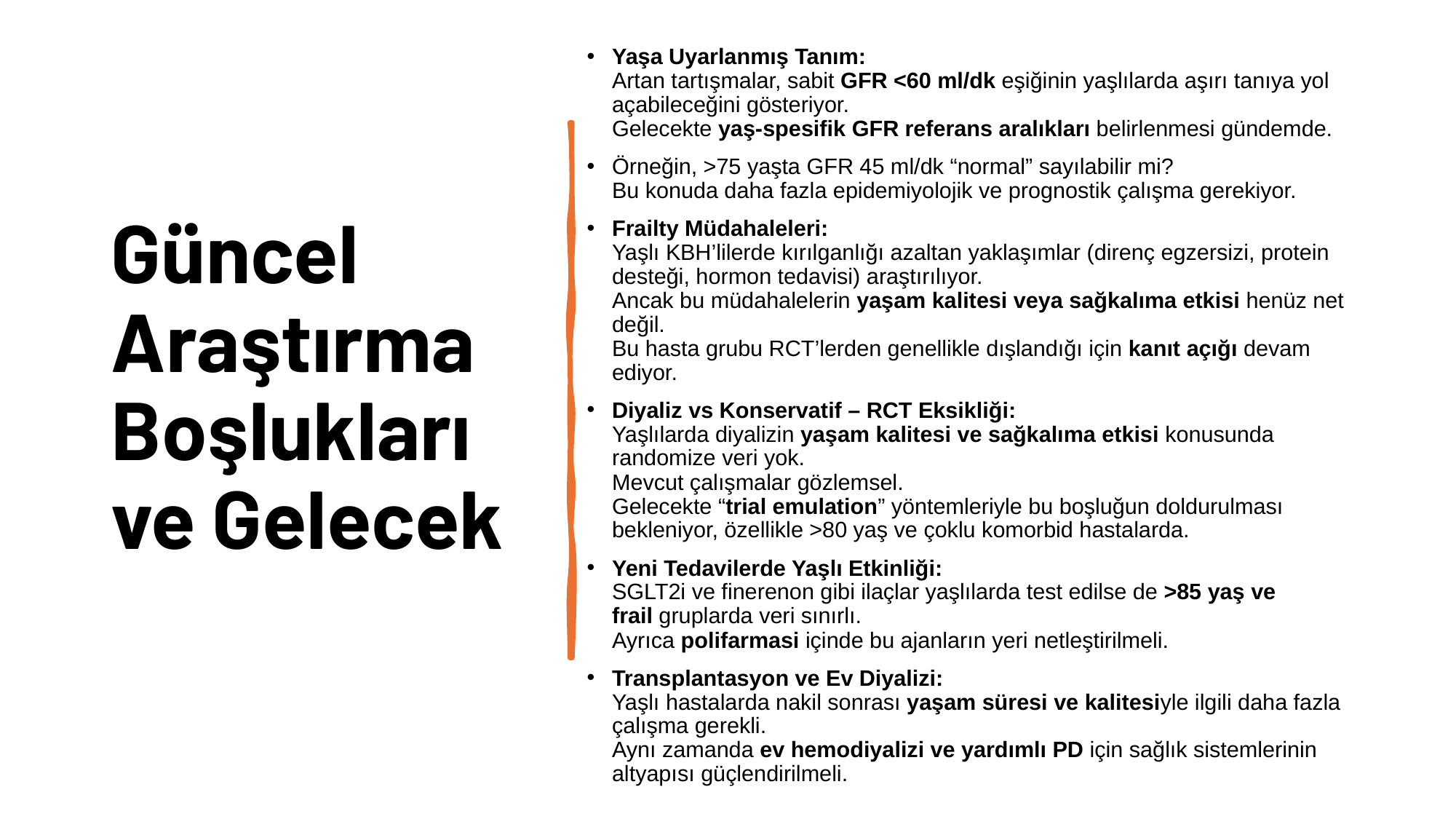

Yaşa Uyarlanmış Tanım:
Artan tartışmalar, sabit GFR <60 ml/dk eşiğinin yaşlılarda aşırı tanıya yol açabileceğini gösteriyor.
Gelecekte yaş-spesifik GFR referans aralıkları belirlenmesi gündemde.
Örneğin, >75 yaşta GFR 45 ml/dk “normal” sayılabilir mi?
Bu konuda daha fazla epidemiyolojik ve prognostik çalışma gerekiyor.
Frailty Müdahaleleri:
Yaşlı KBH’lilerde kırılganlığı azaltan yaklaşımlar (direnç egzersizi, protein desteği, hormon tedavisi) araştırılıyor.
Ancak bu müdahalelerin yaşam kalitesi veya sağkalıma etkisi henüz net değil.
Bu hasta grubu RCT’lerden genellikle dışlandığı için kanıt açığı devam ediyor.
Diyaliz vs Konservatif – RCT Eksikliği:
Yaşlılarda diyalizin yaşam kalitesi ve sağkalıma etkisi konusunda randomize veri yok.
Mevcut çalışmalar gözlemsel.
Gelecekte “trial emulation” yöntemleriyle bu boşluğun doldurulması bekleniyor, özellikle >80 yaş ve çoklu komorbid hastalarda.
Yeni Tedavilerde Yaşlı Etkinliği:
SGLT2i ve finerenon gibi ilaçlar yaşlılarda test edilse de >85 yaş ve frail gruplarda veri sınırlı.
Ayrıca polifarmasi içinde bu ajanların yeri netleştirilmeli.
Transplantasyon ve Ev Diyalizi:
Yaşlı hastalarda nakil sonrası yaşam süresi ve kalitesiyle ilgili daha fazla çalışma gerekli.
Aynı zamanda ev hemodiyalizi ve yardımlı PD için sağlık sistemlerinin altyapısı güçlendirilmeli.

# Güncel Araştırma Boşlukları ve Gelecek